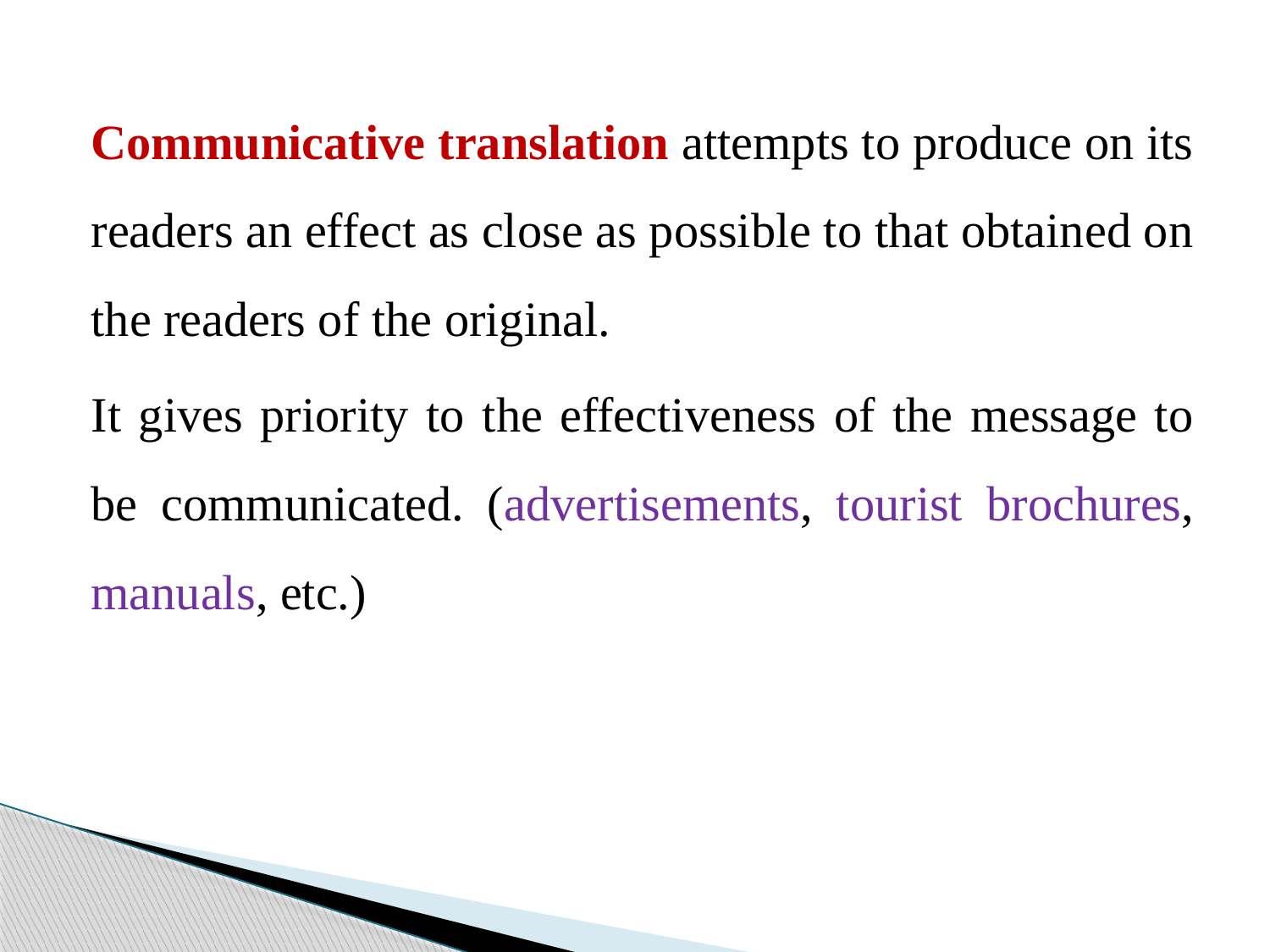

Communicative translation attempts to produce on its readers an effect as close as possible to that obtained on the readers of the original.
It gives priority to the effectiveness of the message to be communicated. (advertisements, tourist brochures, manuals, etc.)